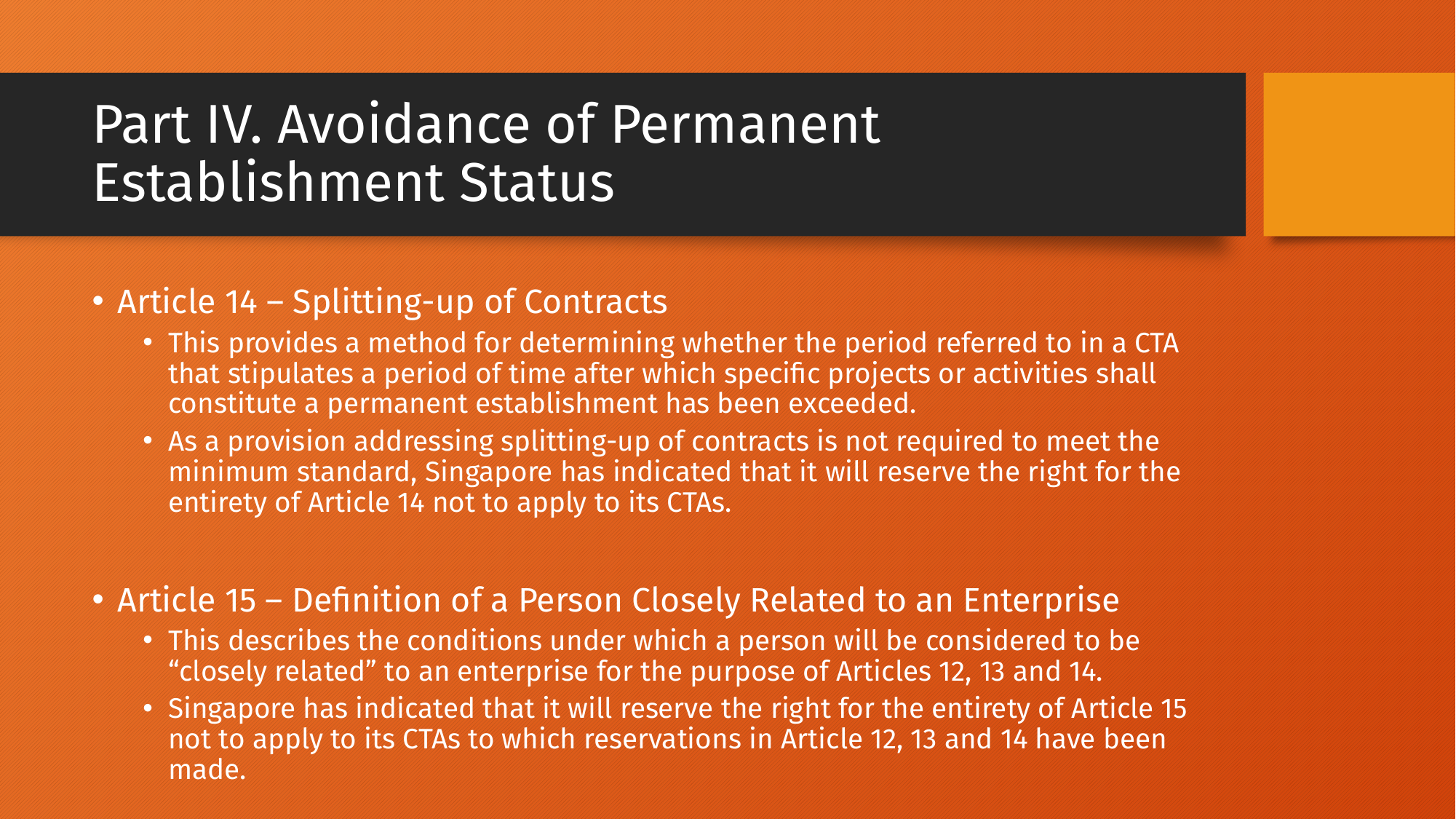

# Part IV. Avoidance of Permanent Establishment Status
Article 14 – Splitting-up of Contracts
This provides a method for determining whether the period referred to in a CTA that stipulates a period of time after which specific projects or activities shall constitute a permanent establishment has been exceeded.
As a provision addressing splitting-up of contracts is not required to meet the minimum standard, Singapore has indicated that it will reserve the right for the entirety of Article 14 not to apply to its CTAs.

Article 15 – Definition of a Person Closely Related to an Enterprise
This describes the conditions under which a person will be considered to be “closely related” to an enterprise for the purpose of Articles 12, 13 and 14.
Singapore has indicated that it will reserve the right for the entirety of Article 15 not to apply to its CTAs to which reservations in Article 12, 13 and 14 have been made.